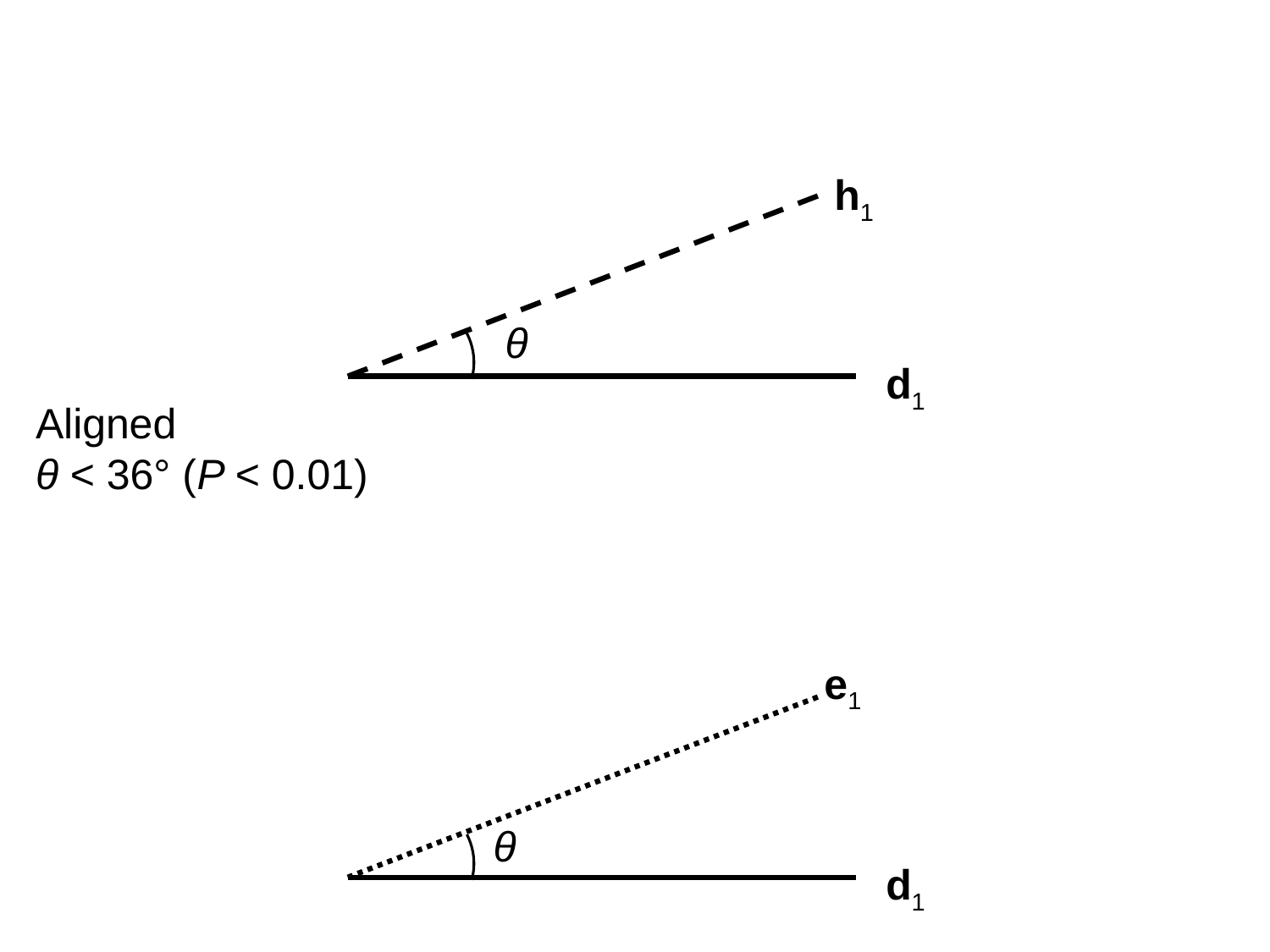

h1

d1
θ
Aligned
θ < 36° (P < 0.01)
e1

d1
θ